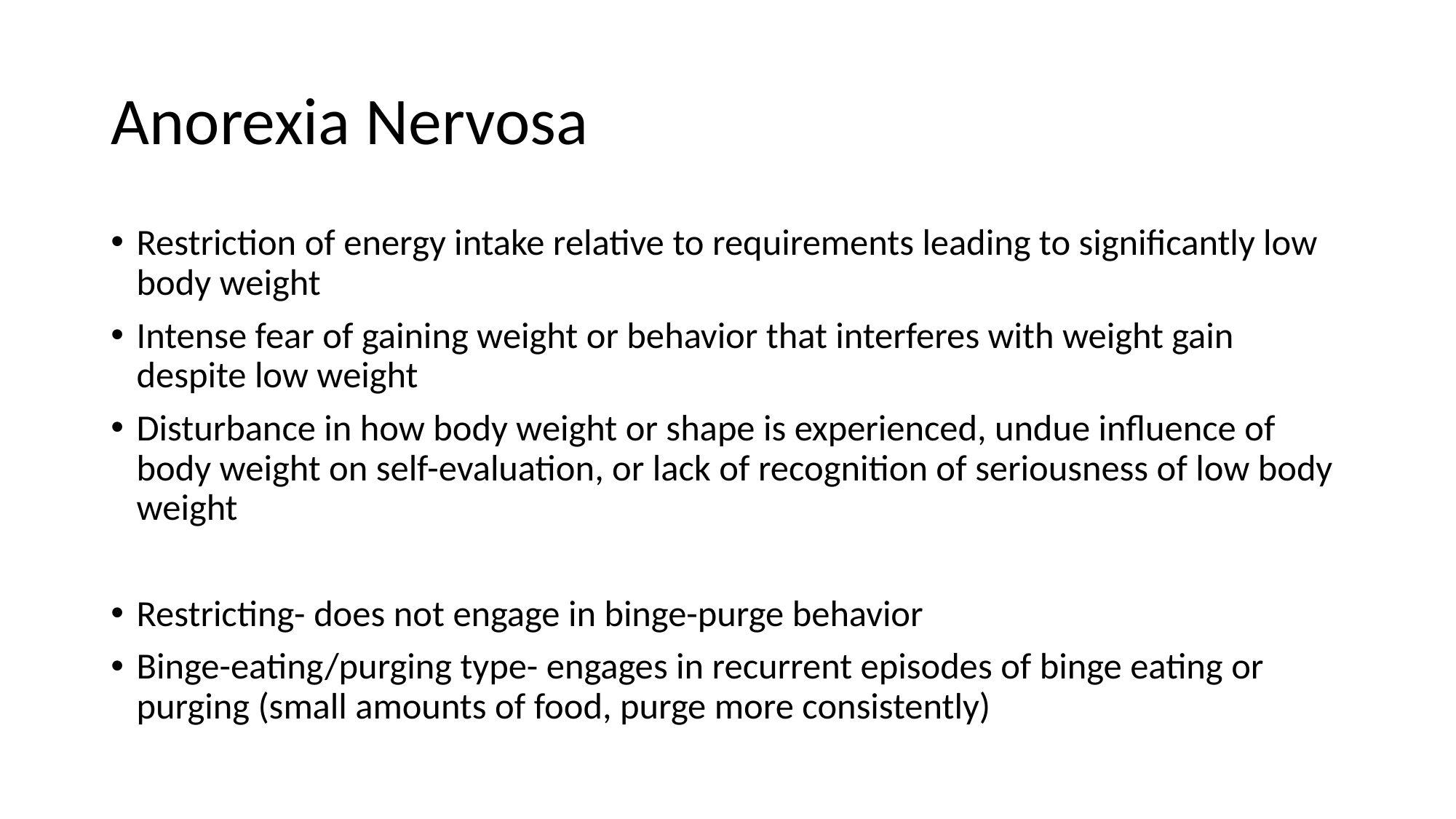

# Anorexia Nervosa
Restriction of energy intake relative to requirements leading to significantly low body weight
Intense fear of gaining weight or behavior that interferes with weight gain despite low weight
Disturbance in how body weight or shape is experienced, undue influence of body weight on self-evaluation, or lack of recognition of seriousness of low body weight

Restricting- does not engage in binge-purge behavior
Binge-eating/purging type- engages in recurrent episodes of binge eating or purging (small amounts of food, purge more consistently)